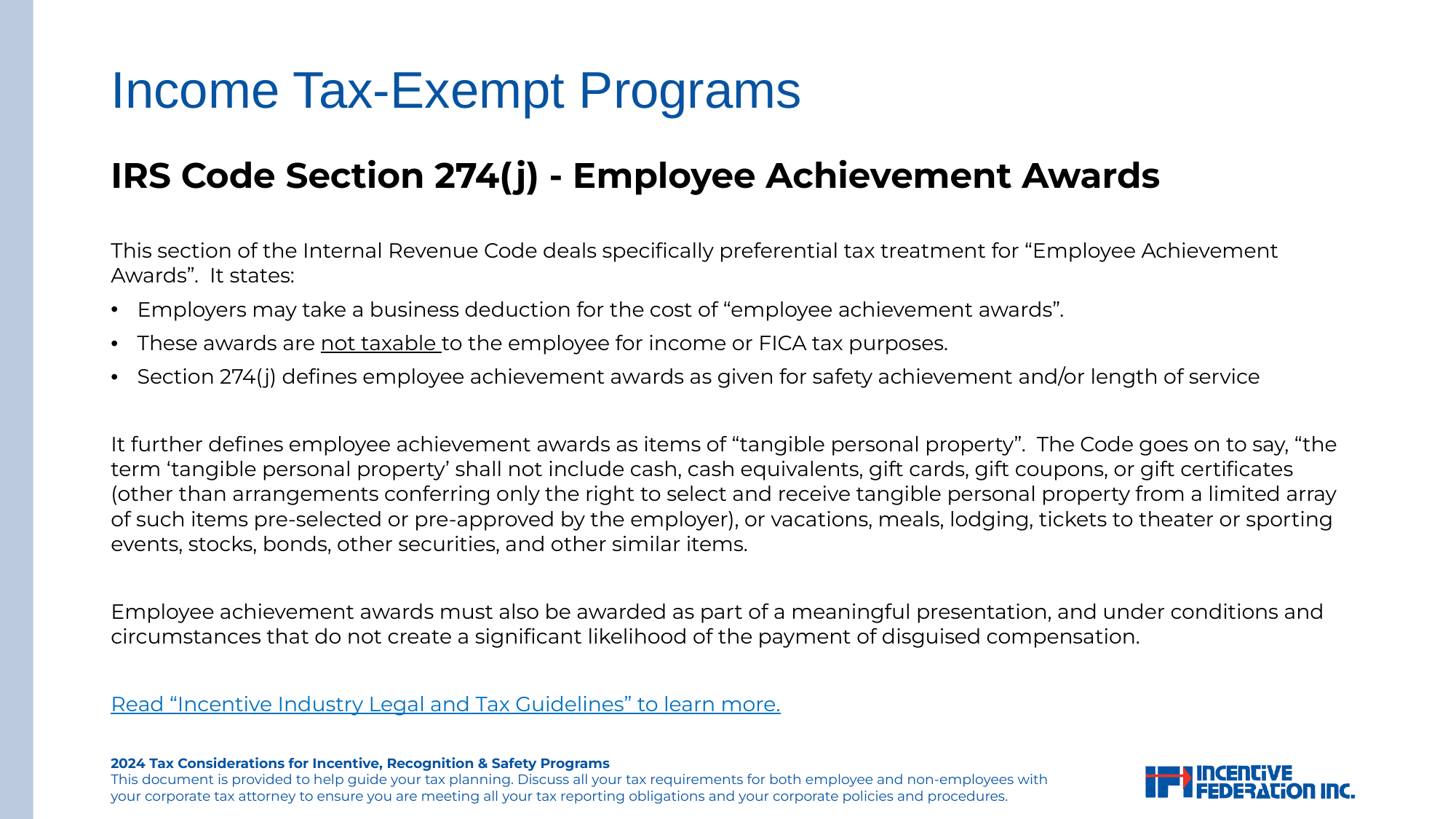

# Income Tax-Exempt Programs
IRS Code Section 274(j) - Employee Achievement Awards

This section of the Internal Revenue Code deals specifically preferential tax treatment for “Employee Achievement Awards”.  It states:
Employers may take a business deduction for the cost of “employee achievement awards”.
These awards are not taxable to the employee for income or FICA tax purposes.
Section 274(j) defines employee achievement awards as given for safety achievement and/or length of service

It further defines employee achievement awards as items of “tangible personal property”.  The Code goes on to say, “the term ‘tangible personal property’ shall not include cash, cash equivalents, gift cards, gift coupons, or gift certificates (other than arrangements conferring only the right to select and receive tangible personal property from a limited array of such items pre-selected or pre-approved by the employer), or vacations, meals, lodging, tickets to theater or sporting events, stocks, bonds, other securities, and other similar items.

Employee achievement awards must also be awarded as part of a meaningful presentation, and under conditions and circumstances that do not create a significant likelihood of the payment of disguised compensation.

Read “Incentive Industry Legal and Tax Guidelines” to learn more.